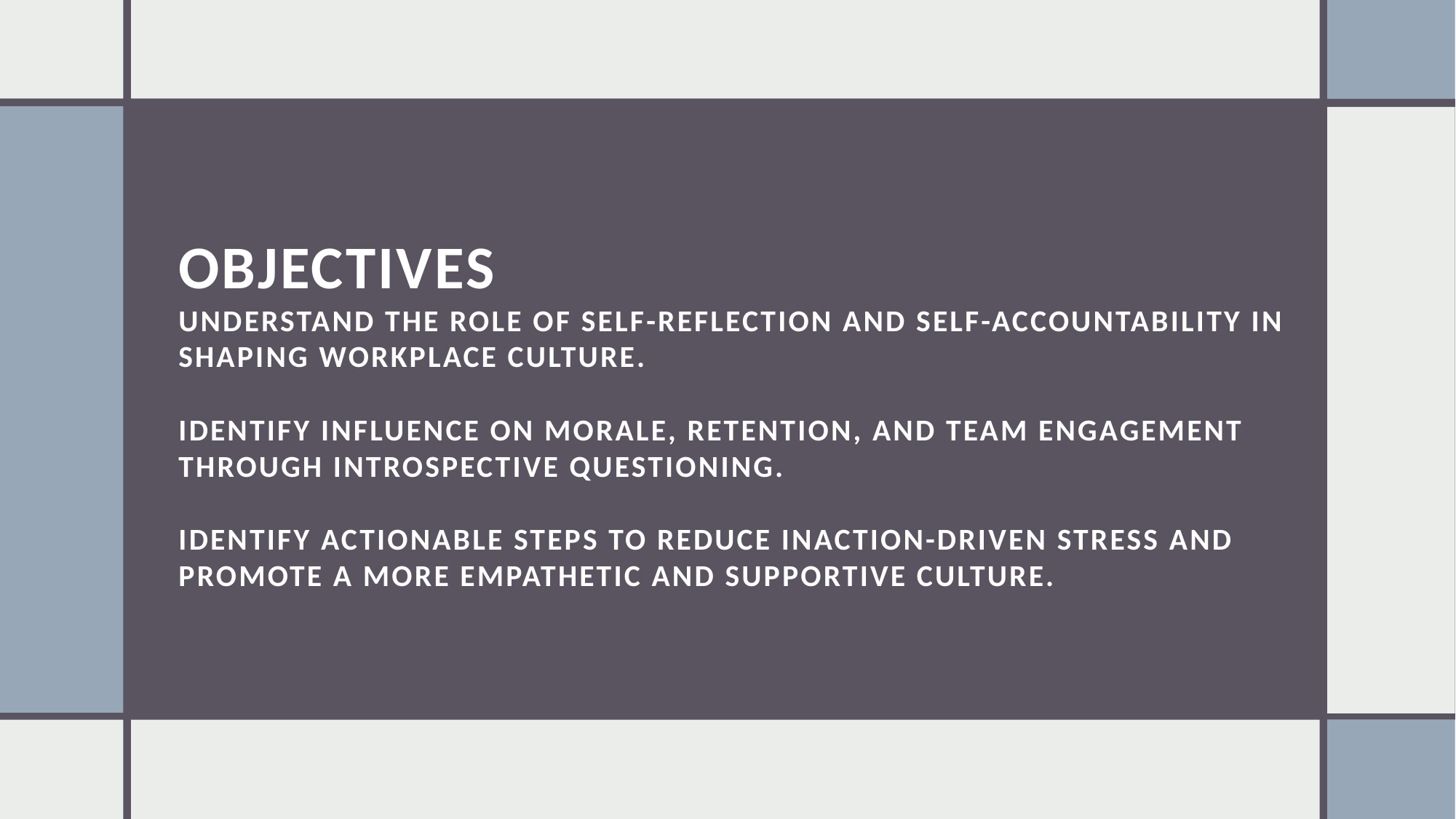

# Objectives Understand the role of self-reflection and self-accountability in shaping workplace culture. Identify influence on morale, retention, and team engagement through introspective questioning. Identify actionable steps to reduce inaction-driven stress and promote a more empathetic and supportive culture.